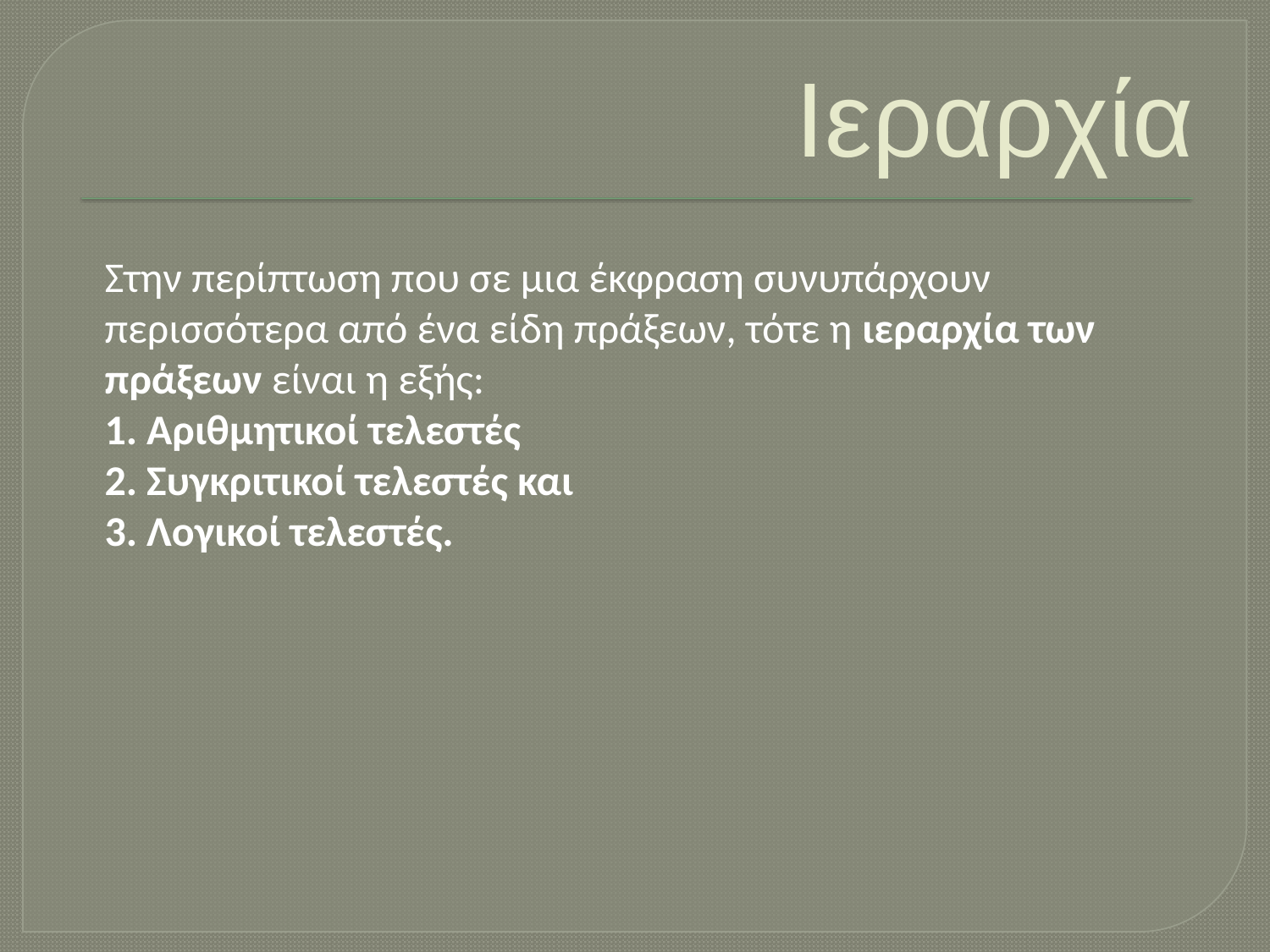

Ιεραρχία
Στην περίπτωση που σε μια έκφραση συνυπάρχουν περισσότερα από ένα είδη πράξεων, τότε η ιεραρχία των πράξεων είναι η εξής:
1. Αριθμητικοί τελεστές
2. Συγκριτικοί τελεστές και
3. Λογικοί τελεστές.